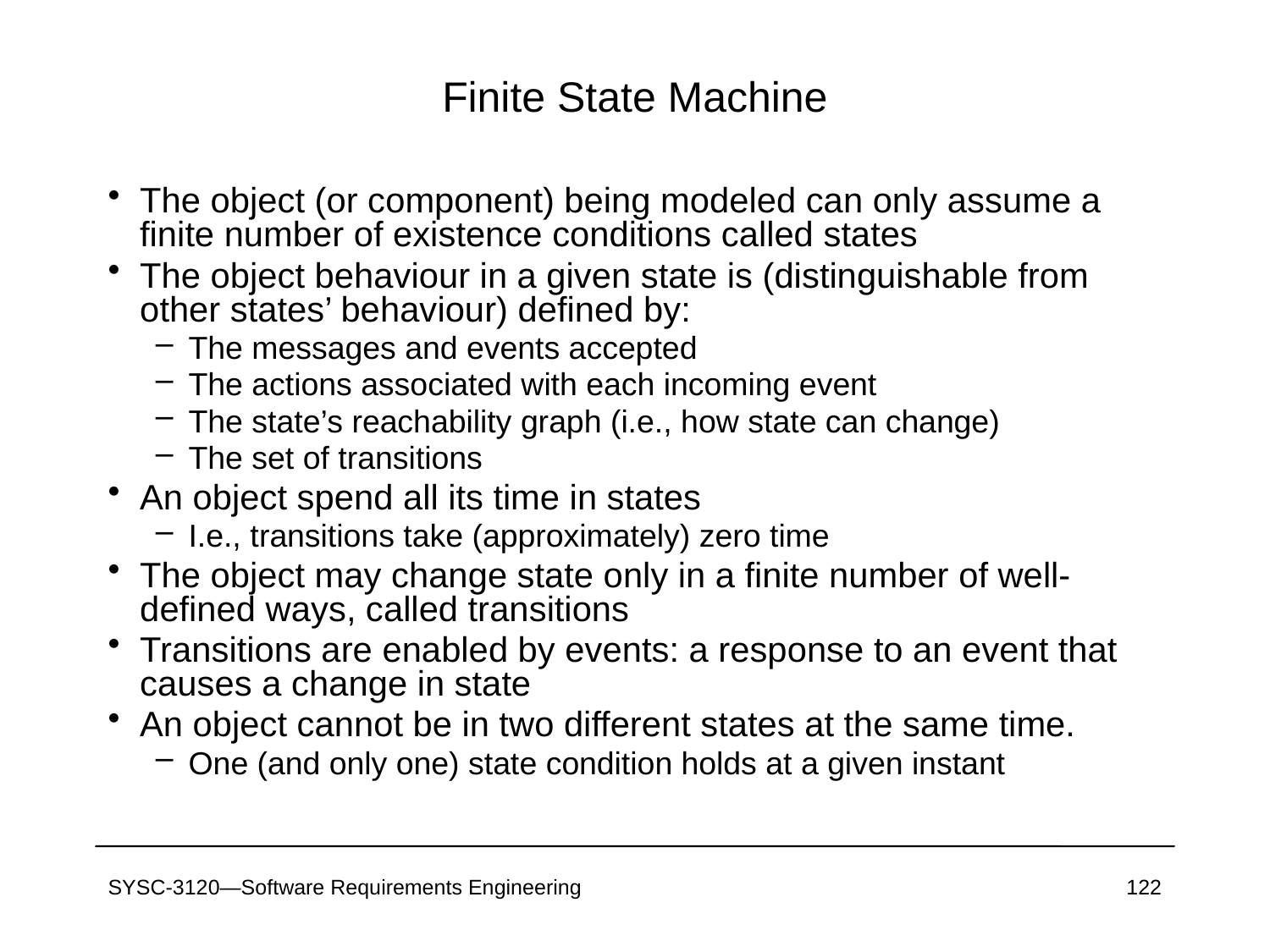

# Finite State Machine
The object (or component) being modeled can only assume a finite number of existence conditions called states
The object behaviour in a given state is (distinguishable from other states’ behaviour) defined by:
The messages and events accepted
The actions associated with each incoming event
The state’s reachability graph (i.e., how state can change)
The set of transitions
An object spend all its time in states
I.e., transitions take (approximately) zero time
The object may change state only in a finite number of well-defined ways, called transitions
Transitions are enabled by events: a response to an event that causes a change in state
An object cannot be in two different states at the same time.
One (and only one) state condition holds at a given instant
SYSC-3120—Software Requirements Engineering
122